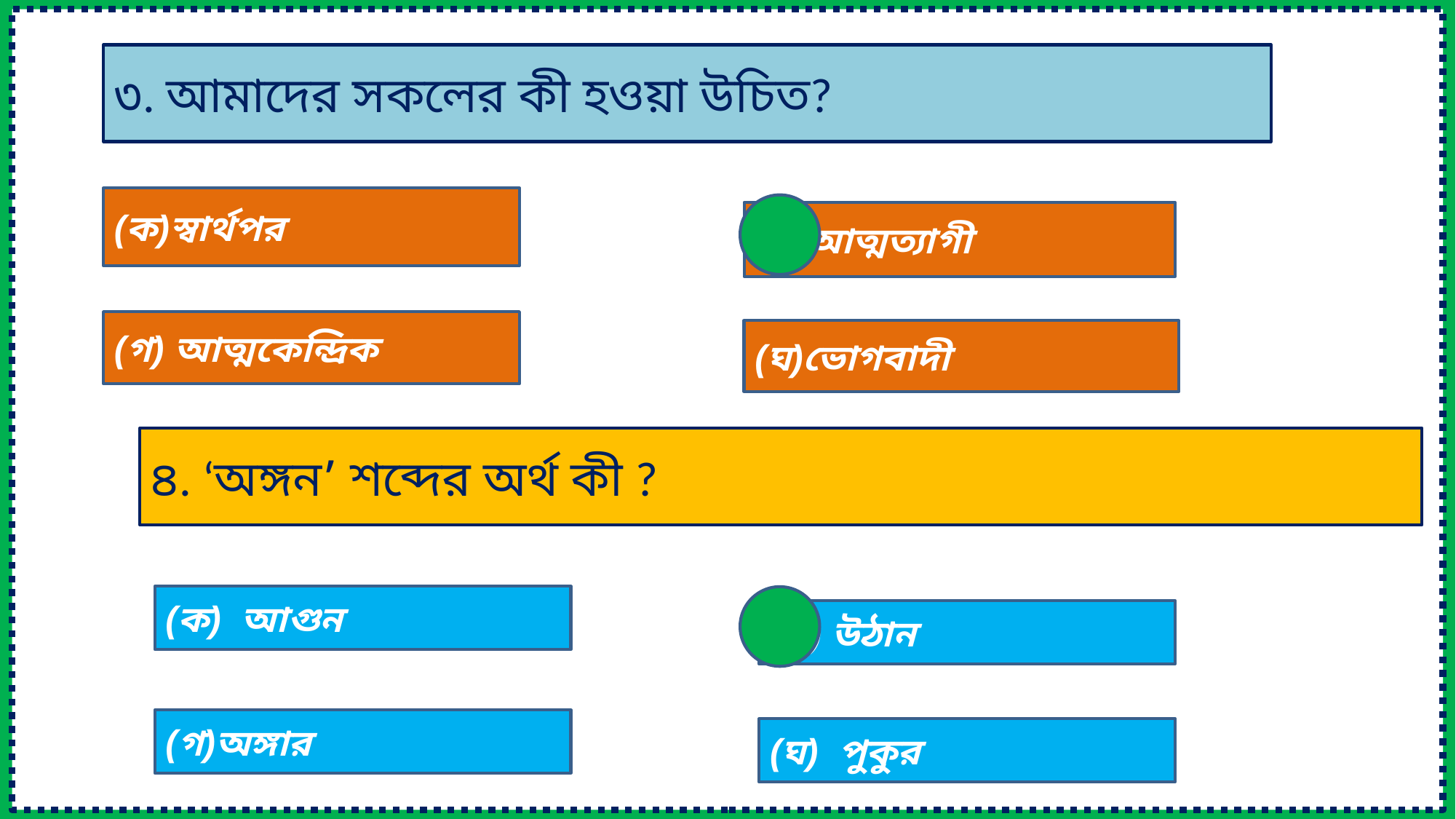

৩. আমাদের সকলের কী হওয়া উচিত?
(ক)স্বার্থপর

(খ)আত্মত্যাগী
(গ) আত্মকেন্দ্রিক
(ঘ)ভোগবাদী
৪. ‘অঙ্গন’ শব্দের অর্থ কী ?
(ক)  আগুন

(খ) উঠান
(গ)অঙ্গার
(ঘ)  পুকুর